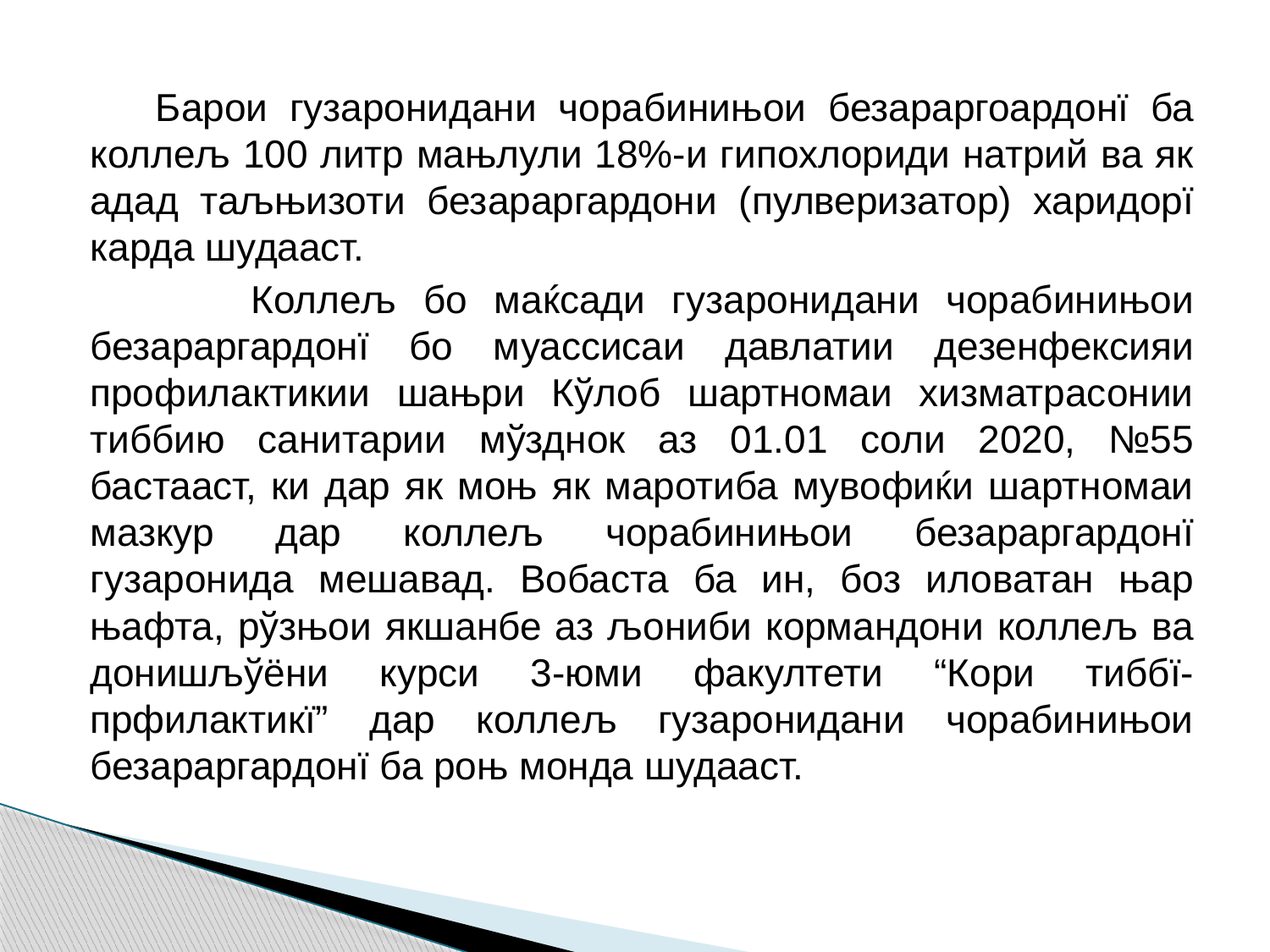

Барои гузаронидани чорабинињои безараргоардонї ба коллељ 100 литр мањлули 18%-и гипохлориди натрий ва як адад таљњизоти безараргардони (пулверизатор) харидорї карда шудааст.
      Коллељ бо маќсади гузаронидани чорабинињои безараргардонї бо муассисаи давлатии дезенфексияи профилактикии шањри Кўлоб шартномаи хизматрасонии тиббию санитарии мўзднок аз 01.01 соли 2020, №55 бастааст, ки дар як моњ як маротиба мувофиќи шартномаи мазкур дар коллељ чорабинињои безараргардонї гузаронида мешавад. Вобаста ба ин, боз иловатан њар њафта, рўзњои якшанбе аз љониби кормандони коллељ ва донишљўёни курси 3-юми факултети “Кори тиббї-прфилактикї” дар коллељ гузаронидани чорабинињои безараргардонї ба роњ монда шудааст.